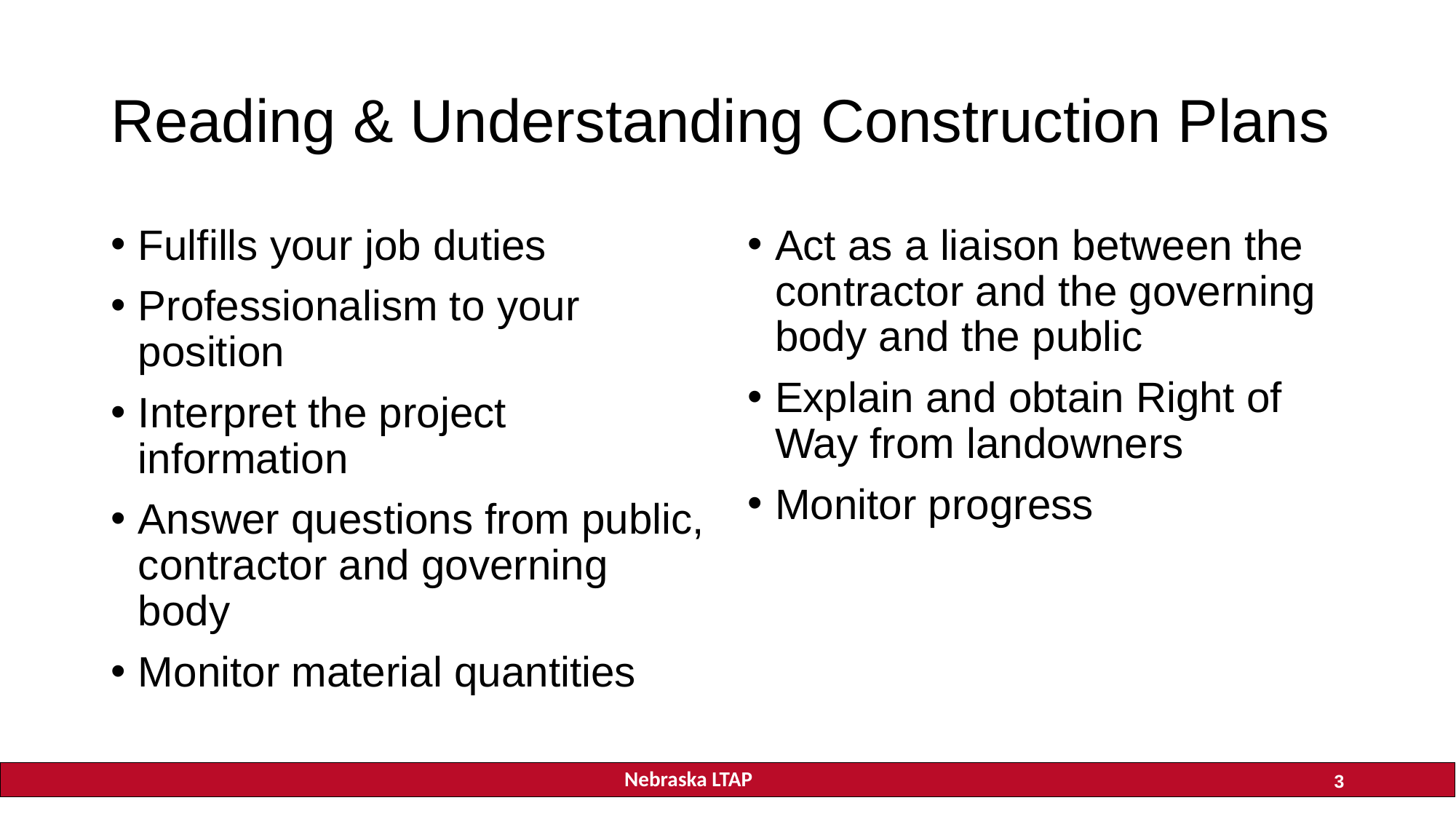

# Reading & Understanding Construction Plans
Fulfills your job duties
Professionalism to your position
Interpret the project information
Answer questions from public, contractor and governing body
Monitor material quantities
Act as a liaison between the contractor and the governing body and the public
Explain and obtain Right of Way from landowners
Monitor progress
3